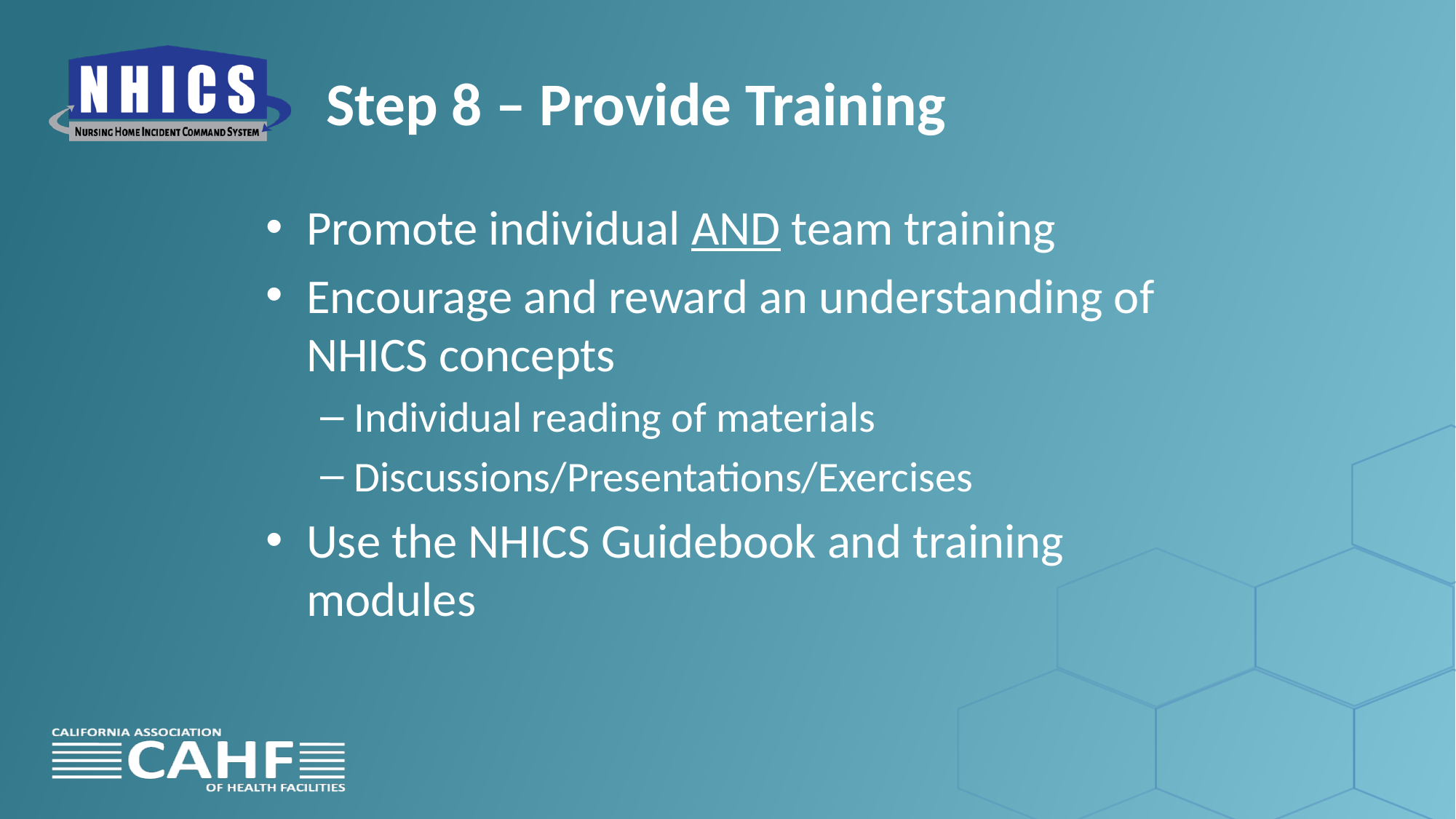

# Step 8 – Provide Training
Promote individual AND team training
Encourage and reward an understanding of NHICS concepts
Individual reading of materials
Discussions/Presentations/Exercises
Use the NHICS Guidebook and training modules